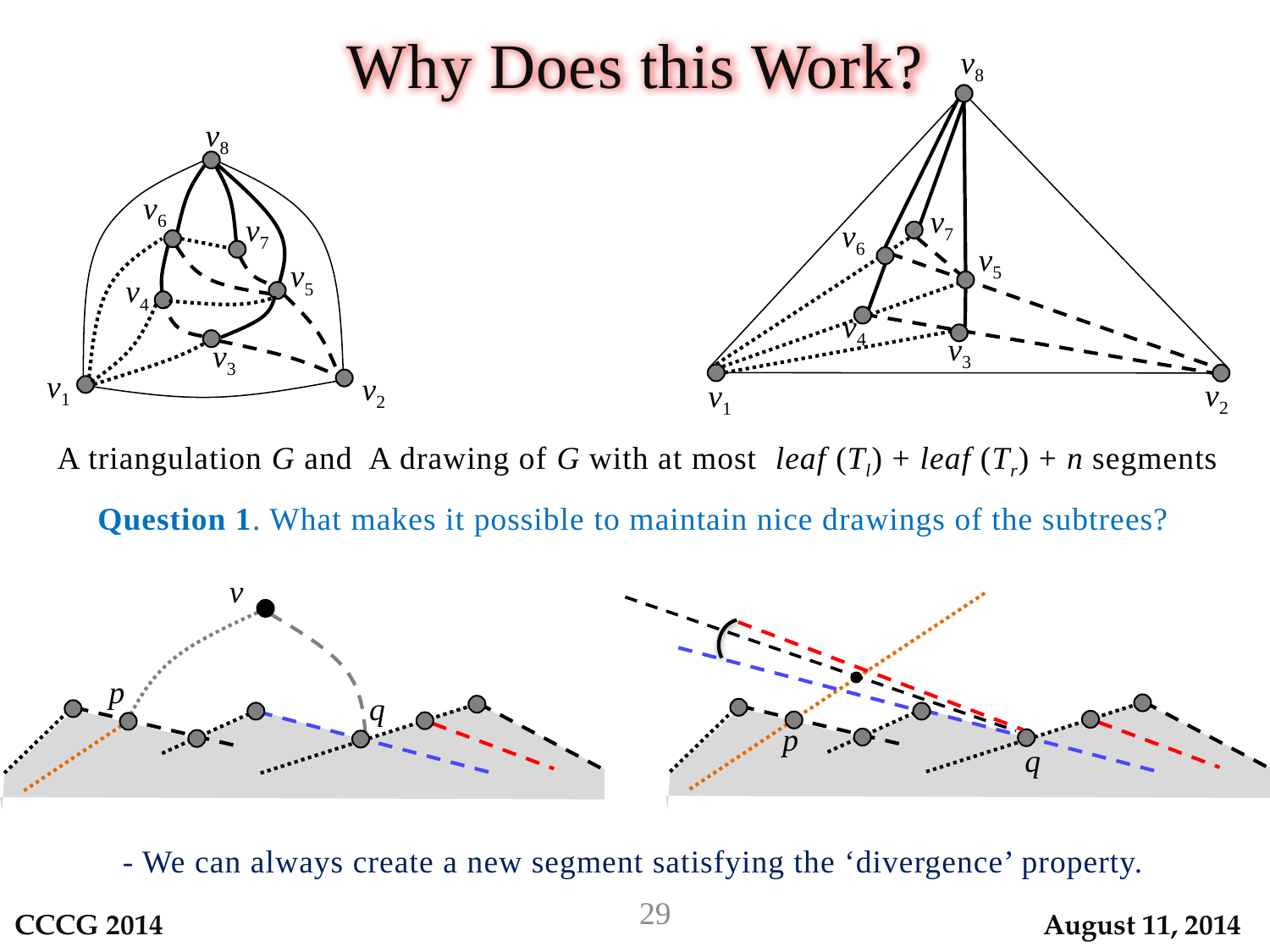

Why Does this Work?

v8

v8

v6
v7
v7
v6

v5

v5

v4

v4

v3

v3

v1
v2

v2

v1
A triangulation G and  A drawing of G with at most  leaf (Tl) + leaf (Tr) + n segments
Question 1. What makes it possible to maintain nice drawings of the subtrees?

- We can always create a new segment satisfying the ‘divergence’ property.
v

p

q

p

q
29
CCCG 2014
August 11, 2014